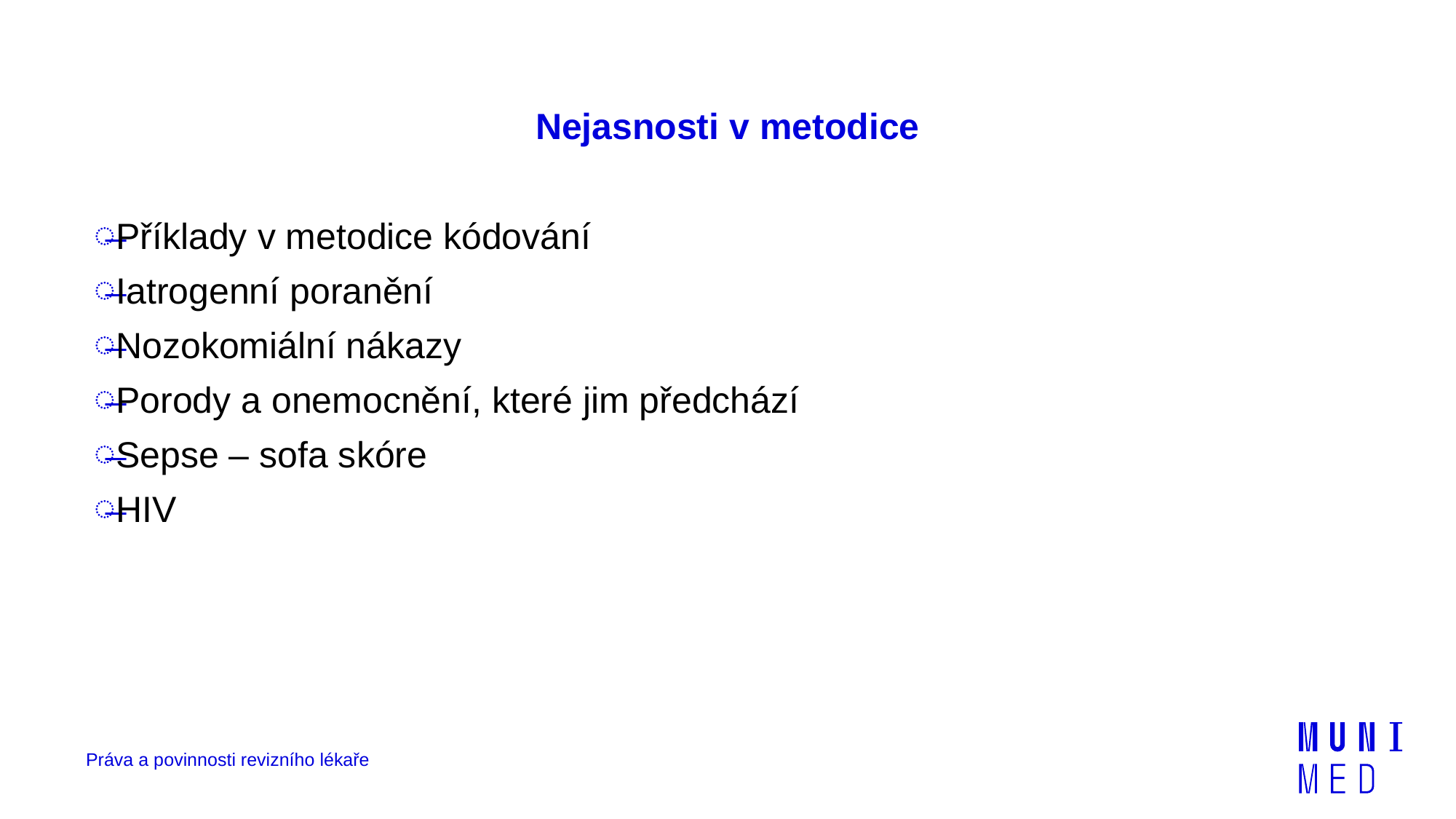

# Nejasnosti v metodice
Příklady v metodice kódování
Iatrogenní poranění
Nozokomiální nákazy
Porody a onemocnění, které jim předchází
Sepse – sofa skóre
HIV

Práva a povinnosti revizního lékaře